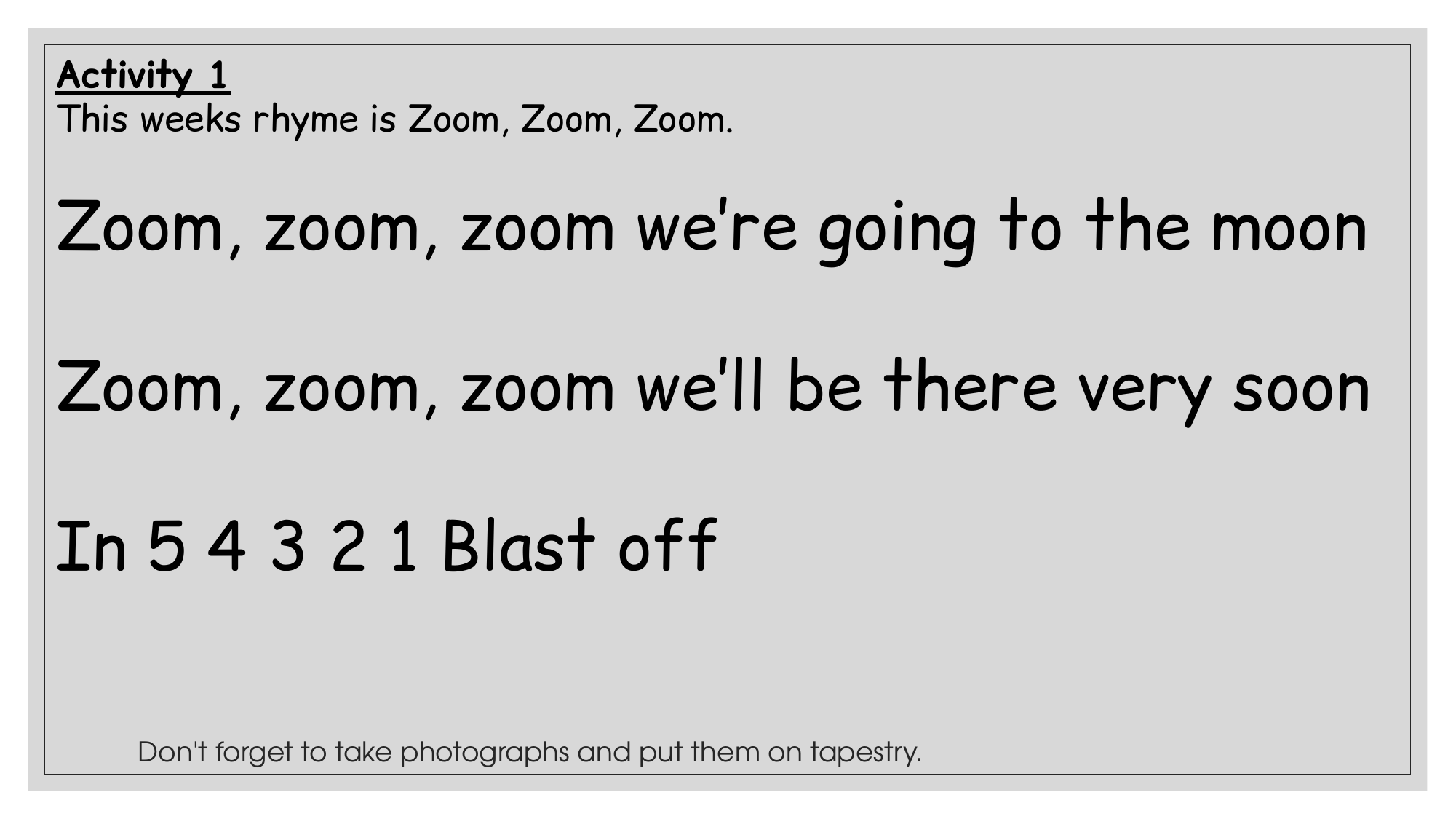

Activity 1
This weeks rhyme is Zoom, Zoom, Zoom.

Zoom, zoom, zoom we’re going to the moon

Zoom, zoom, zoom we’ll be there very soon

In 5 4 3 2 1 Blast off

Don't forget to take photographs and put them on tapestry.